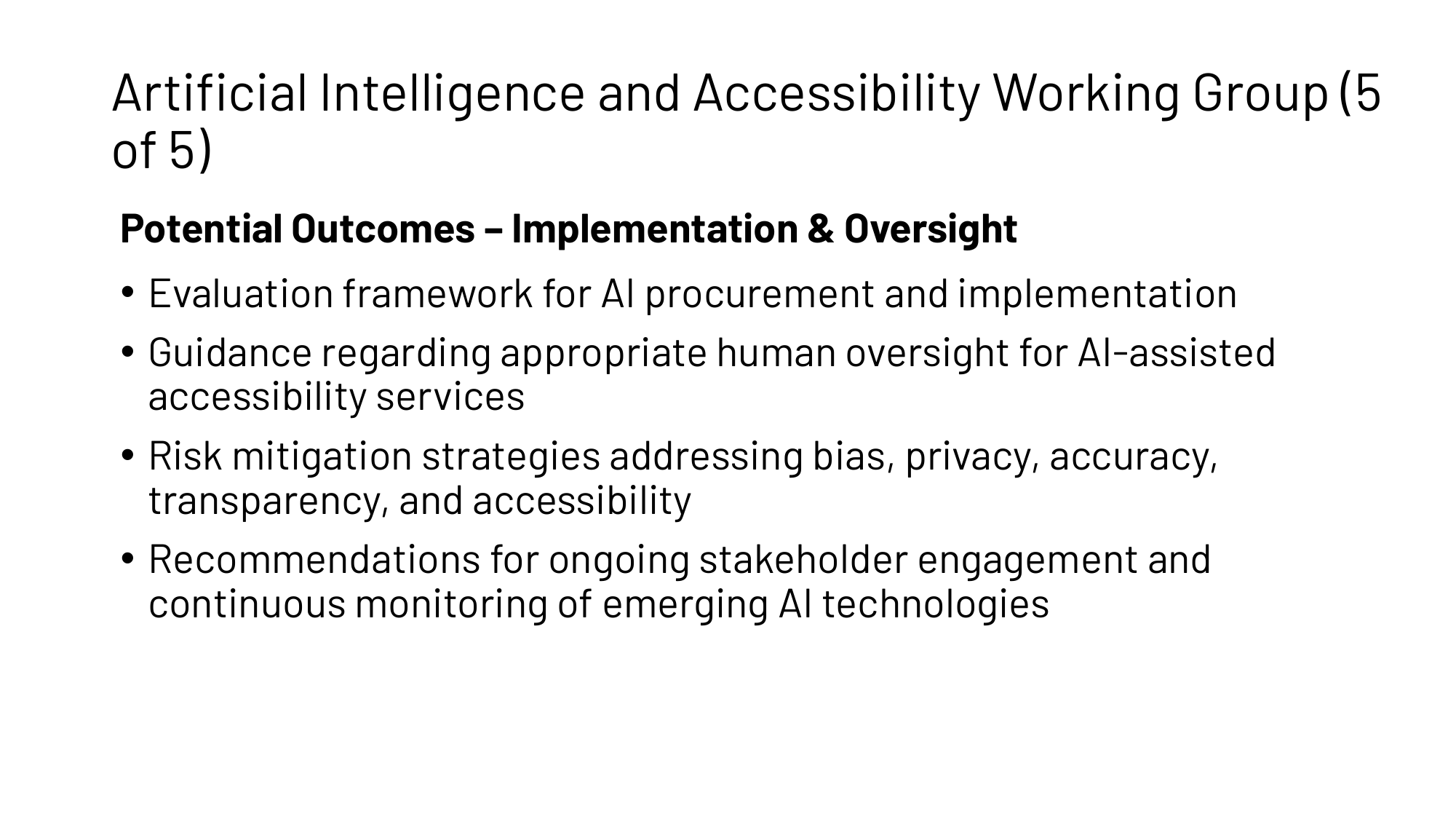

# Artificial Intelligence and Accessibility Working Group (5 of 5)
Potential Outcomes – Implementation & Oversight
Evaluation framework for AI procurement and implementation
Guidance regarding appropriate human oversight for AI-assisted accessibility services
Risk mitigation strategies addressing bias, privacy, accuracy, transparency, and accessibility
Recommendations for ongoing stakeholder engagement and continuous monitoring of emerging AI technologies